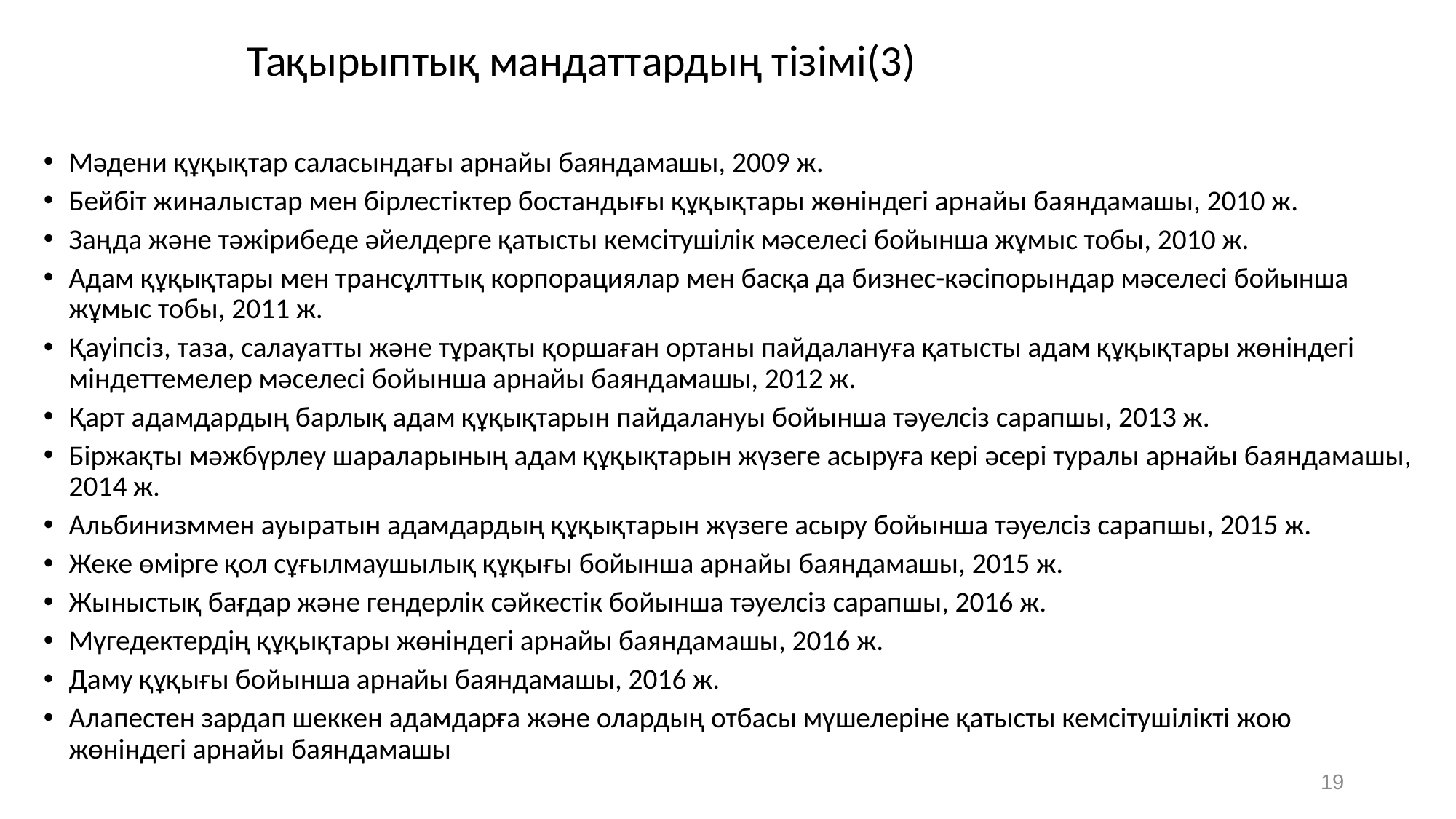

# Тақырыптық мандаттардың тізімі(3)
Мәдени құқықтар саласындағы арнайы баяндамашы, 2009 ж.
Бейбіт жиналыстар мен бірлестіктер бостандығы құқықтары жөніндегі арнайы баяндамашы, 2010 ж.
Заңда және тәжірибеде әйелдерге қатысты кемсітушілік мәселесі бойынша жұмыс тобы, 2010 ж.
Адам құқықтары мен трансұлттық корпорациялар мен басқа да бизнес-кәсіпорындар мәселесі бойынша жұмыс тобы, 2011 ж.
Қауіпсіз, таза, салауатты және тұрақты қоршаған ортаны пайдалануға қатысты адам құқықтары жөніндегі міндеттемелер мәселесі бойынша арнайы баяндамашы, 2012 ж.
Қарт адамдардың барлық адам құқықтарын пайдалануы бойынша тәуелсіз сарапшы, 2013 ж.
Біржақты мәжбүрлеу шараларының адам құқықтарын жүзеге асыруға кері әсері туралы арнайы баяндамашы, 2014 ж.
Альбинизммен ауыратын адамдардың құқықтарын жүзеге асыру бойынша тәуелсіз сарапшы, 2015 ж.
Жеке өмірге қол сұғылмаушылық құқығы бойынша арнайы баяндамашы, 2015 ж.
Жыныстық бағдар және гендерлік сәйкестік бойынша тәуелсіз сарапшы, 2016 ж.
Мүгедектердің құқықтары жөніндегі арнайы баяндамашы, 2016 ж.
Даму құқығы бойынша арнайы баяндамашы, 2016 ж.
Алапестен зардап шеккен адамдарға және олардың отбасы мүшелеріне қатысты кемсітушілікті жою жөніндегі арнайы баяндамашы

19